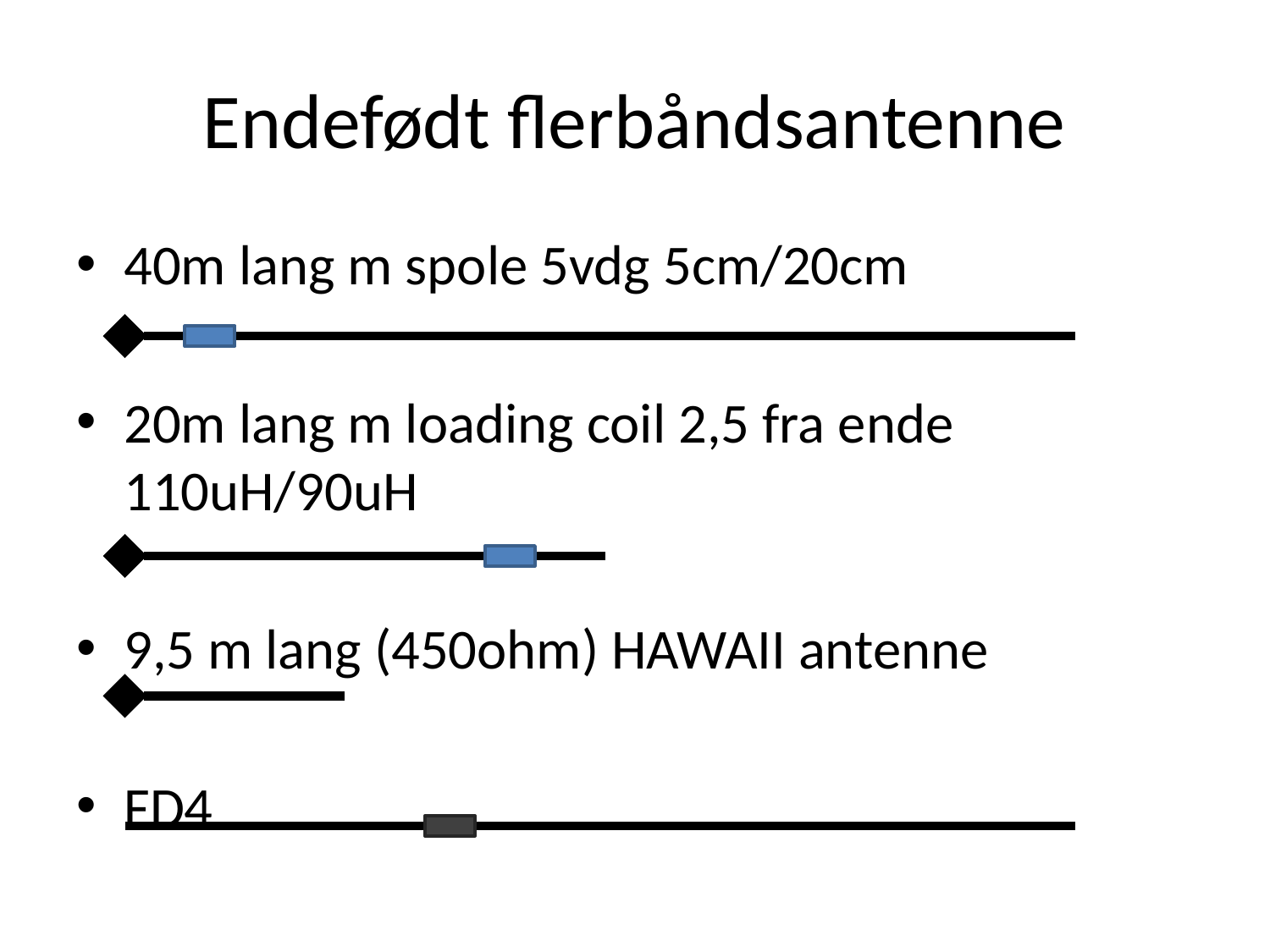

# Endefødt flerbåndsantenne
40m lang m spole 5vdg 5cm/20cm

20m lang m loading coil 2,5 fra ende 110uH/90uH

9,5 m lang (450ohm) HAWAII antenne

FD4